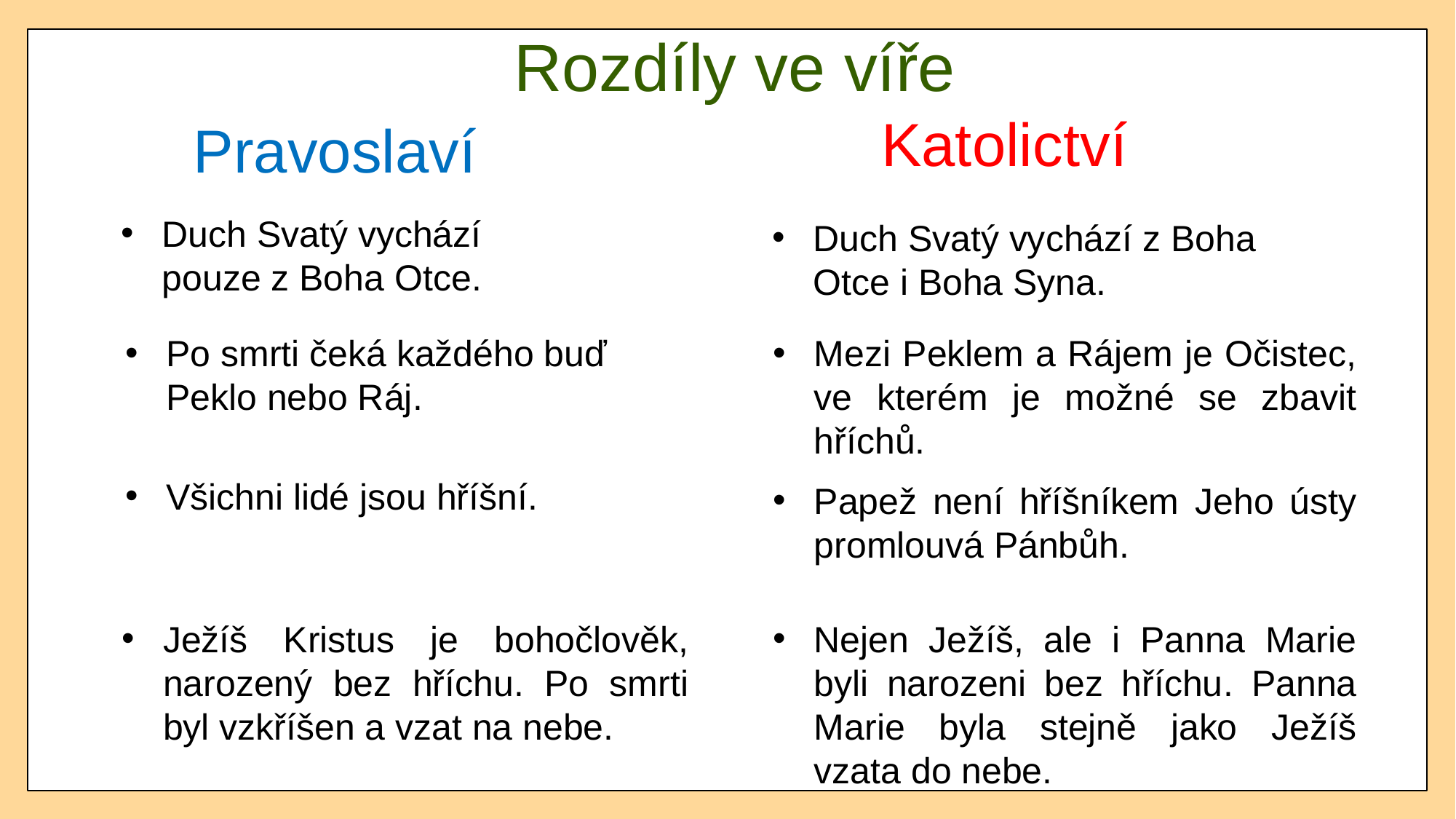

Rozdíly ve víře
Katolictví
Pravoslaví
Duch Svatý vychází pouze z Boha Otce.
Duch Svatý vychází z Boha Otce i Boha Syna.
Po smrti čeká každého buď Peklo nebo Ráj.
Mezi Peklem a Rájem je Očistec, ve kterém je možné se zbavit hříchů.
Všichni lidé jsou hříšní.
Papež není hříšníkem Jeho ústy promlouvá Pánbůh.
Ježíš Kristus je bohočlověk, narozený bez hříchu. Po smrti byl vzkříšen a vzat na nebe.
Nejen Ježíš, ale i Panna Marie byli narozeni bez hříchu. Panna Marie byla stejně jako Ježíš vzata do nebe.